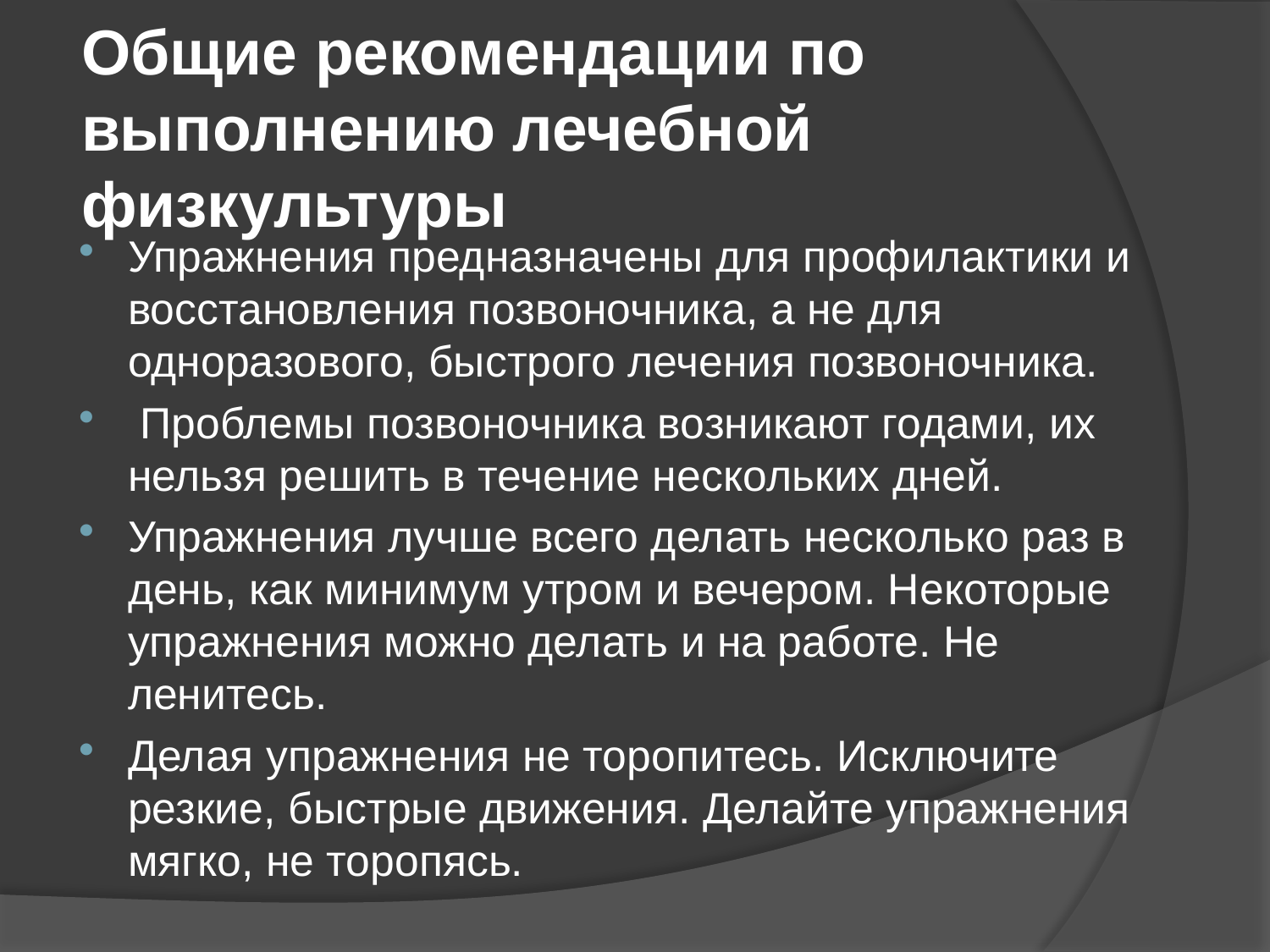

# Общие рекомендации по выполнению лечебной физкультуры
Упражнения предназначены для профилактики и восстановления позвоночника, а не для одноразового, быстрого лечения позвоночника.
 Проблемы позвоночника возникают годами, их нельзя решить в течение нескольких дней.
Упражнения лучше всего делать несколько раз в день, как минимум утром и вечером. Некоторые упражнения можно делать и на работе. Не ленитесь.
Делая упражнения не торопитесь. Исключите резкие, быстрые движения. Делайте упражнения мягко, не торопясь.